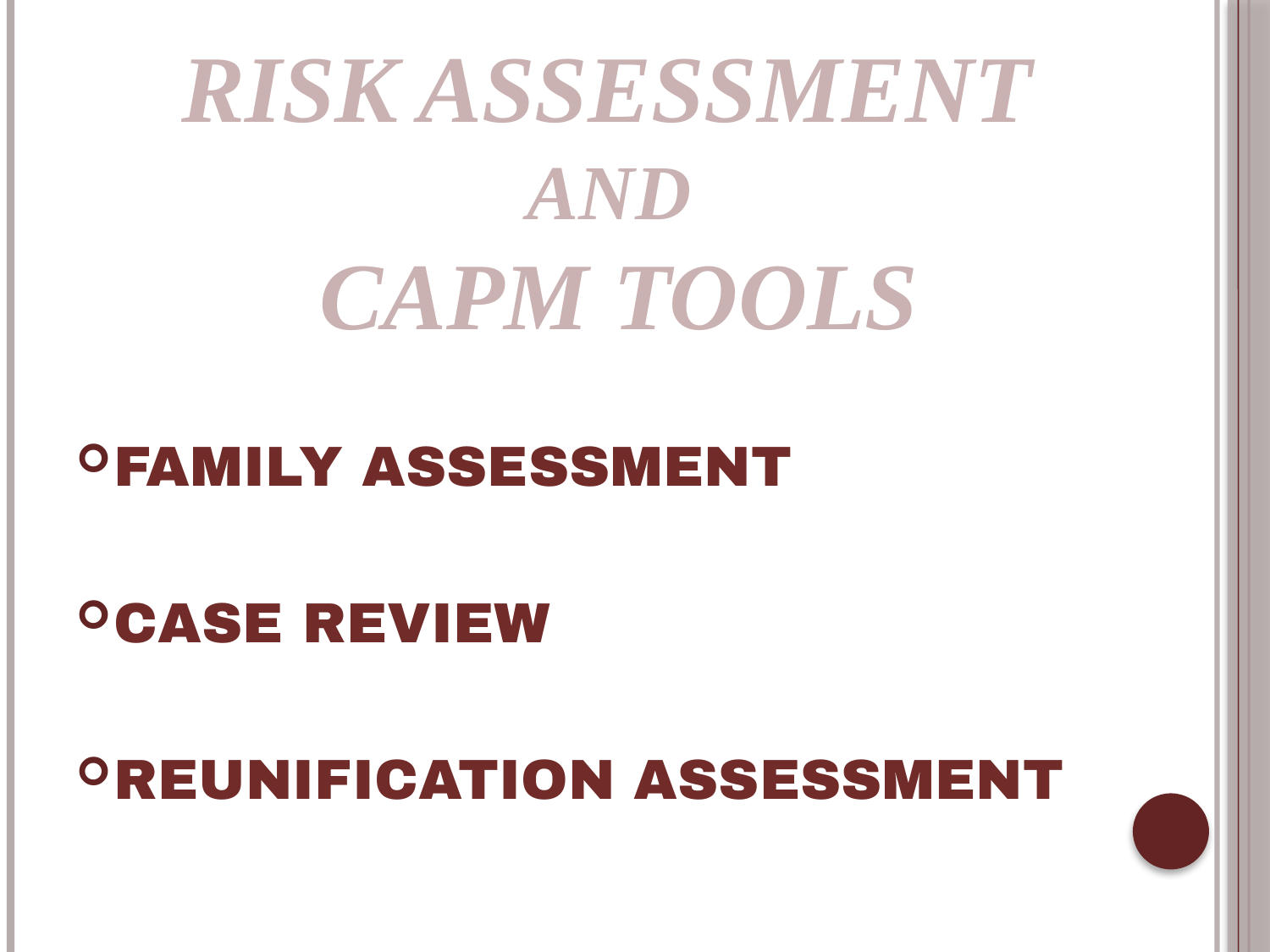

RISK ASSESSMENT
AND
CAPM TOOLS
FAMILY ASSESSMENT

CASE REVIEW

REUNIFICATION ASSESSMENT